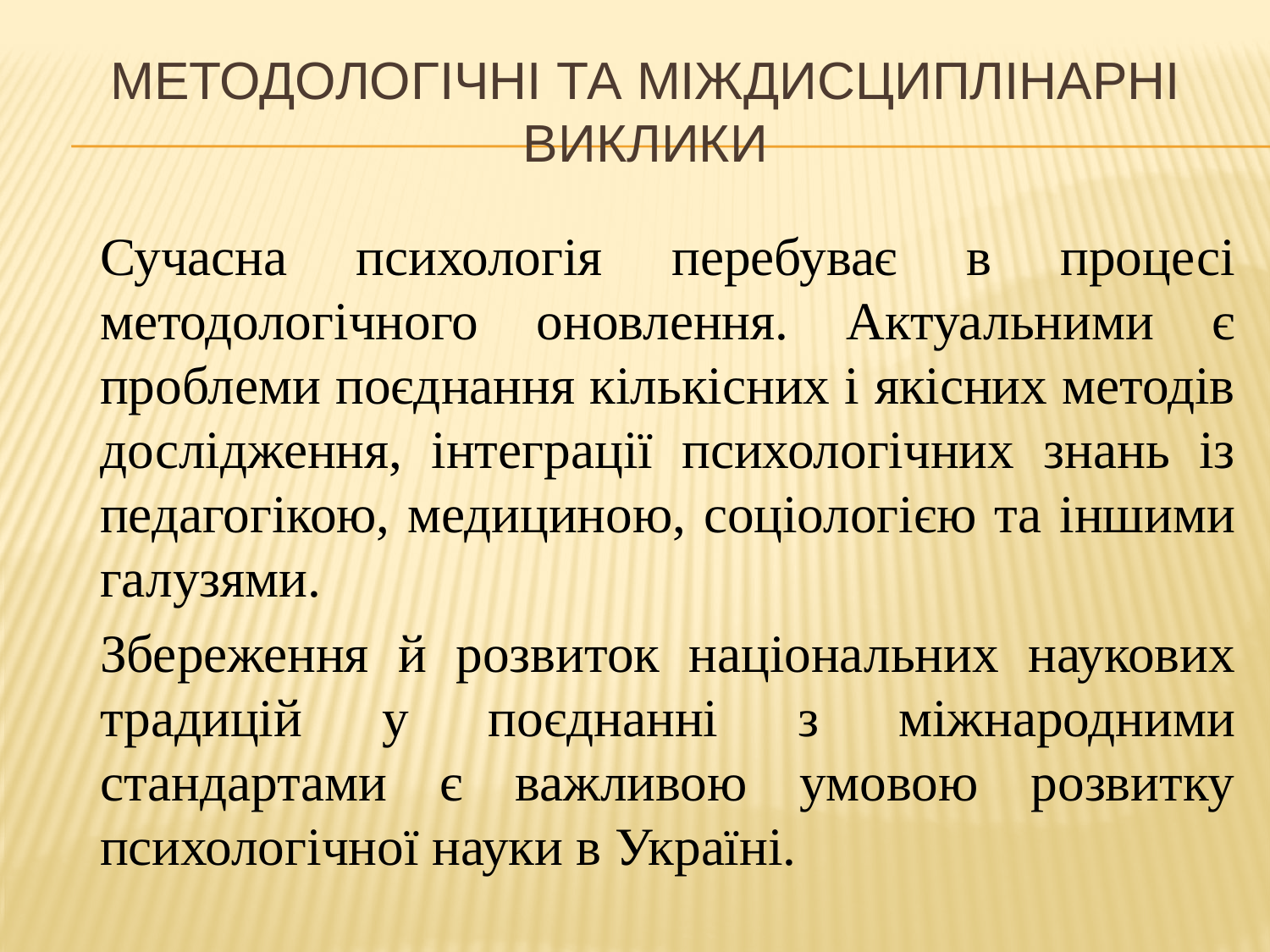

# Методологічні та міждисциплінарні виклики
	Сучасна психологія перебуває в процесі методологічного оновлення. Актуальними є проблеми поєднання кількісних і якісних методів дослідження, інтеграції психологічних знань із педагогікою, медициною, соціологією та іншими галузями.
	Збереження й розвиток національних наукових традицій у поєднанні з міжнародними стандартами є важливою умовою розвитку психологічної науки в Україні.